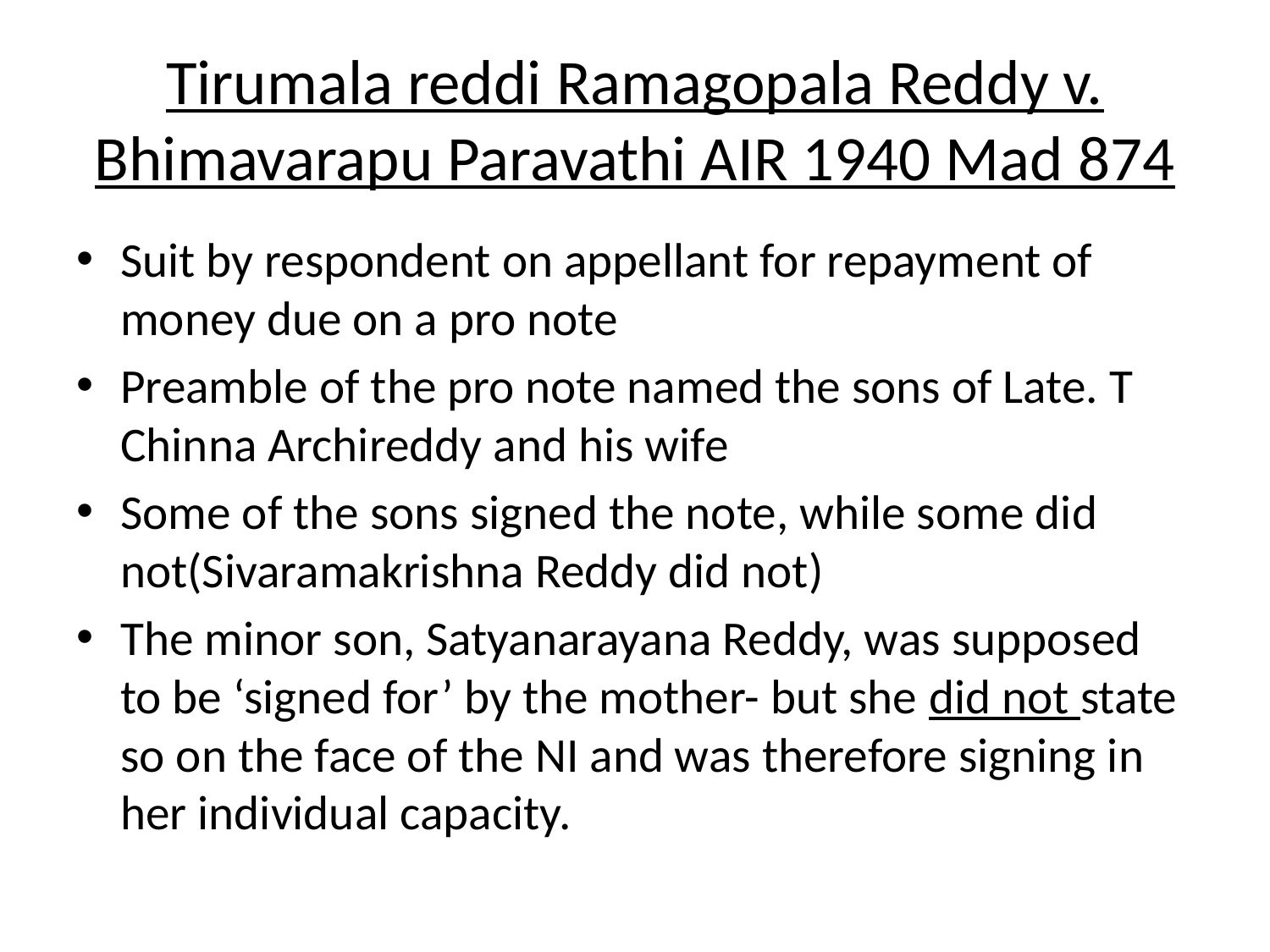

# Tirumala reddi Ramagopala Reddy v. Bhimavarapu Paravathi AIR 1940 Mad 874
Suit by respondent on appellant for repayment of money due on a pro note
Preamble of the pro note named the sons of Late. T Chinna Archireddy and his wife
Some of the sons signed the note, while some did not(Sivaramakrishna Reddy did not)
The minor son, Satyanarayana Reddy, was supposed to be ‘signed for’ by the mother- but she did not state so on the face of the NI and was therefore signing in her individual capacity.